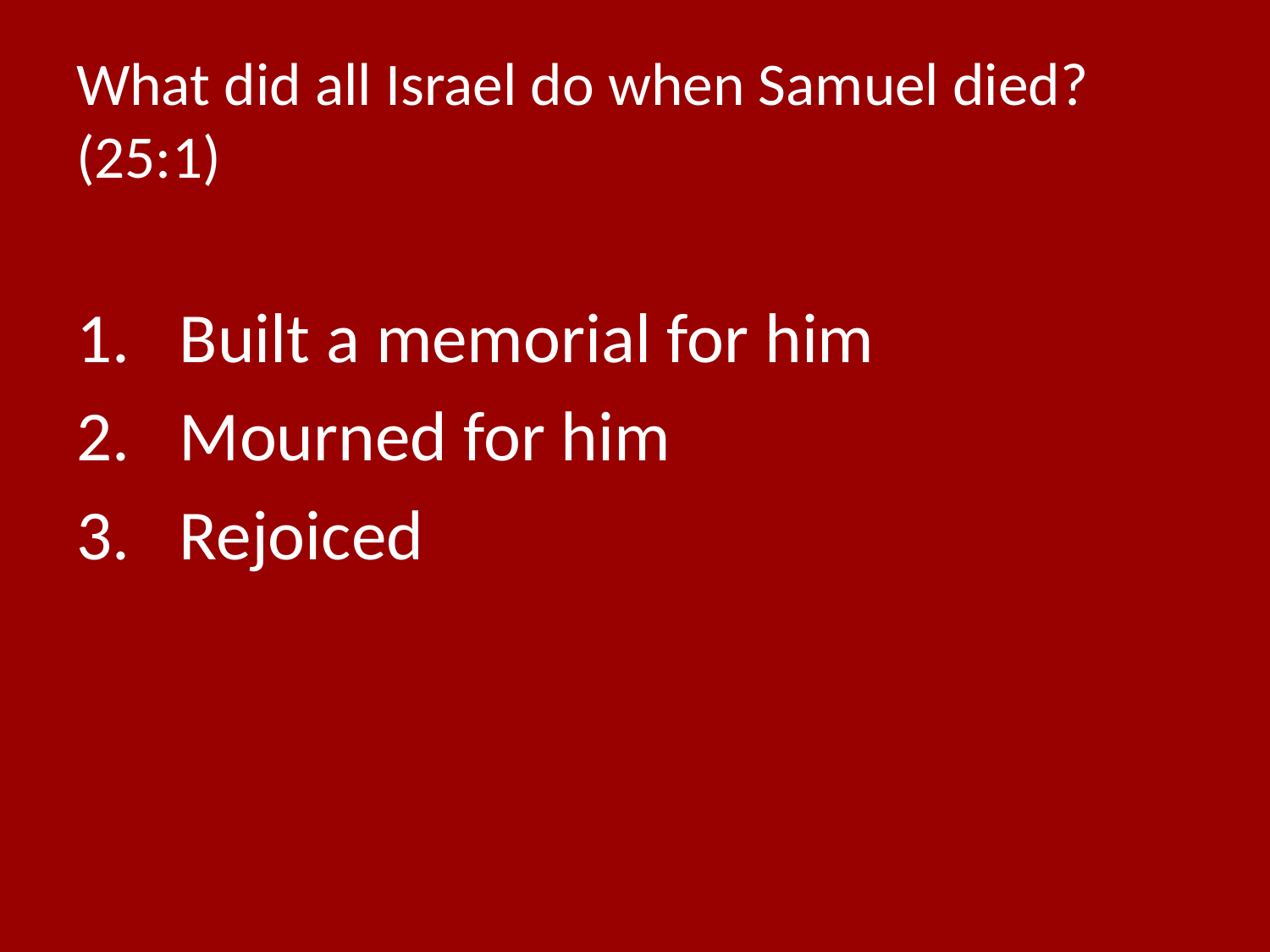

# What did all Israel do when Samuel died?  (25:1)
Built a memorial for him
Mourned for him
Rejoiced